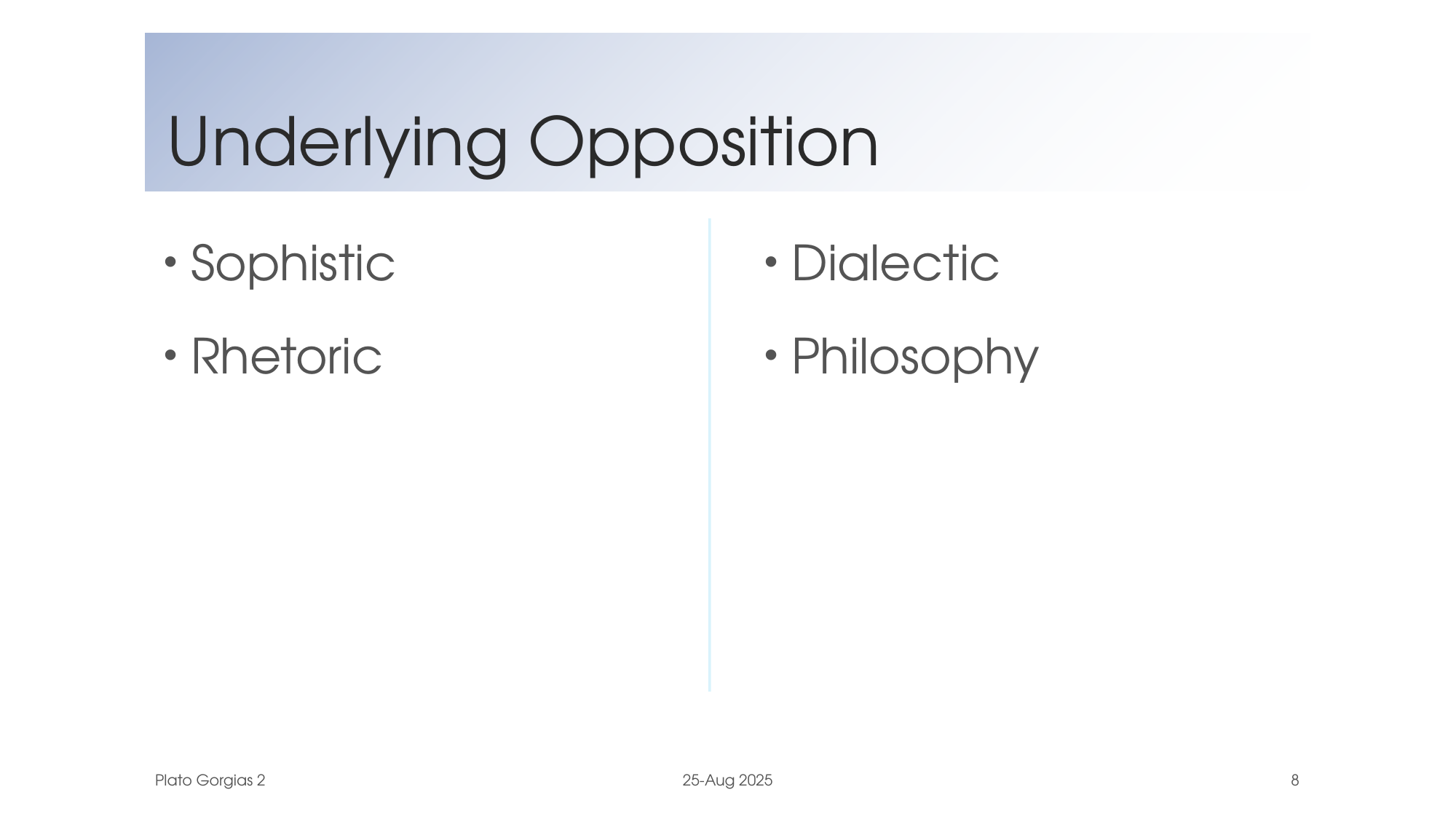

# Underlying Opposition
Sophistic
Rhetoric
Dialectic
Philosophy
Plato Gorgias 2
25-Aug 2025
8